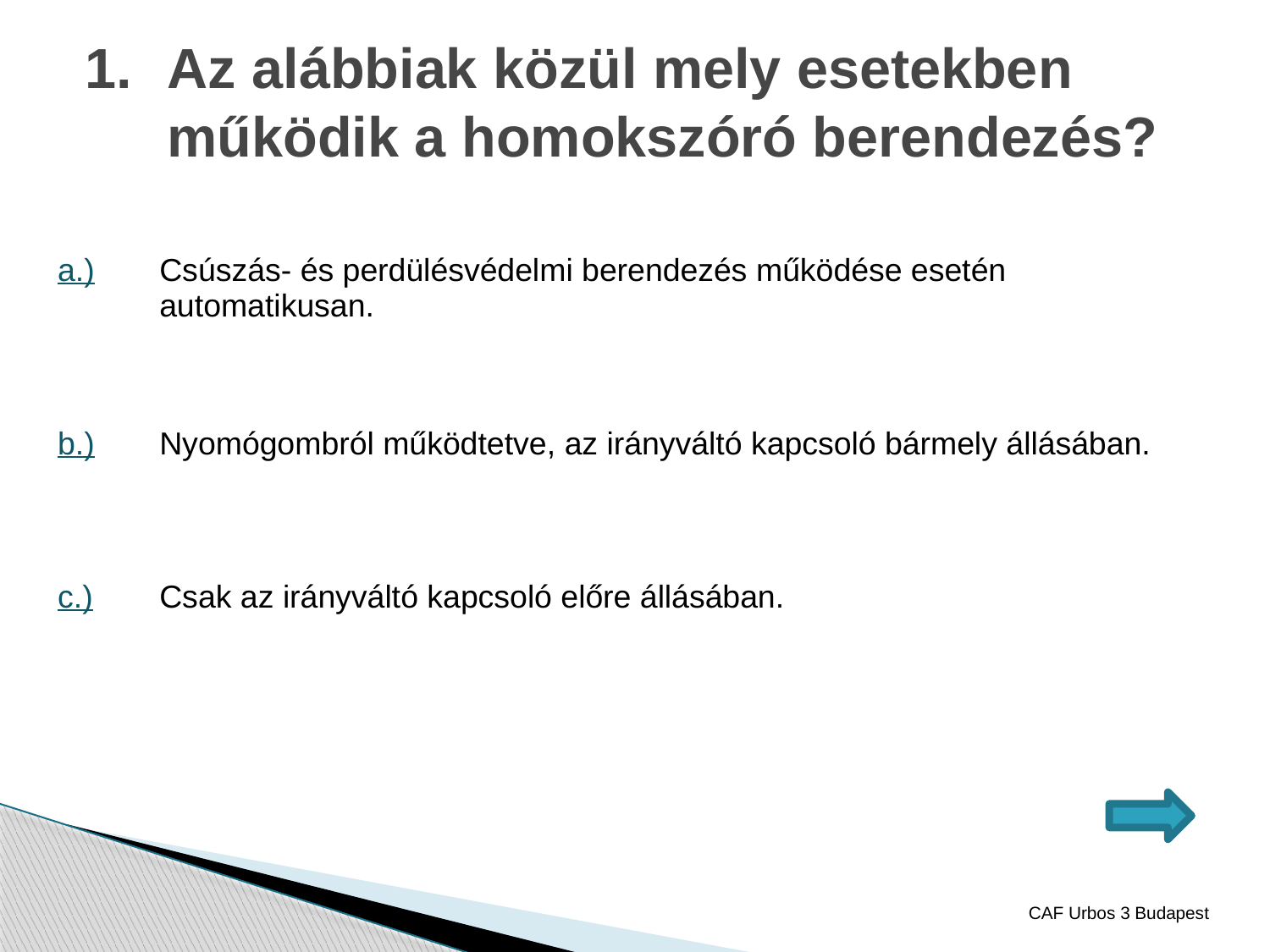

1.
# Az alábbiak közül mely esetekben működik a homokszóró berendezés?
| a.) | Csúszás- és perdülésvédelmi berendezés működése esetén automatikusan. |
| --- | --- |
| b.) | Nyomógombról működtetve, az irányváltó kapcsoló bármely állásában. |
| c.) | Csak az irányváltó kapcsoló előre állásában. |

CAF Urbos 3 Budapest